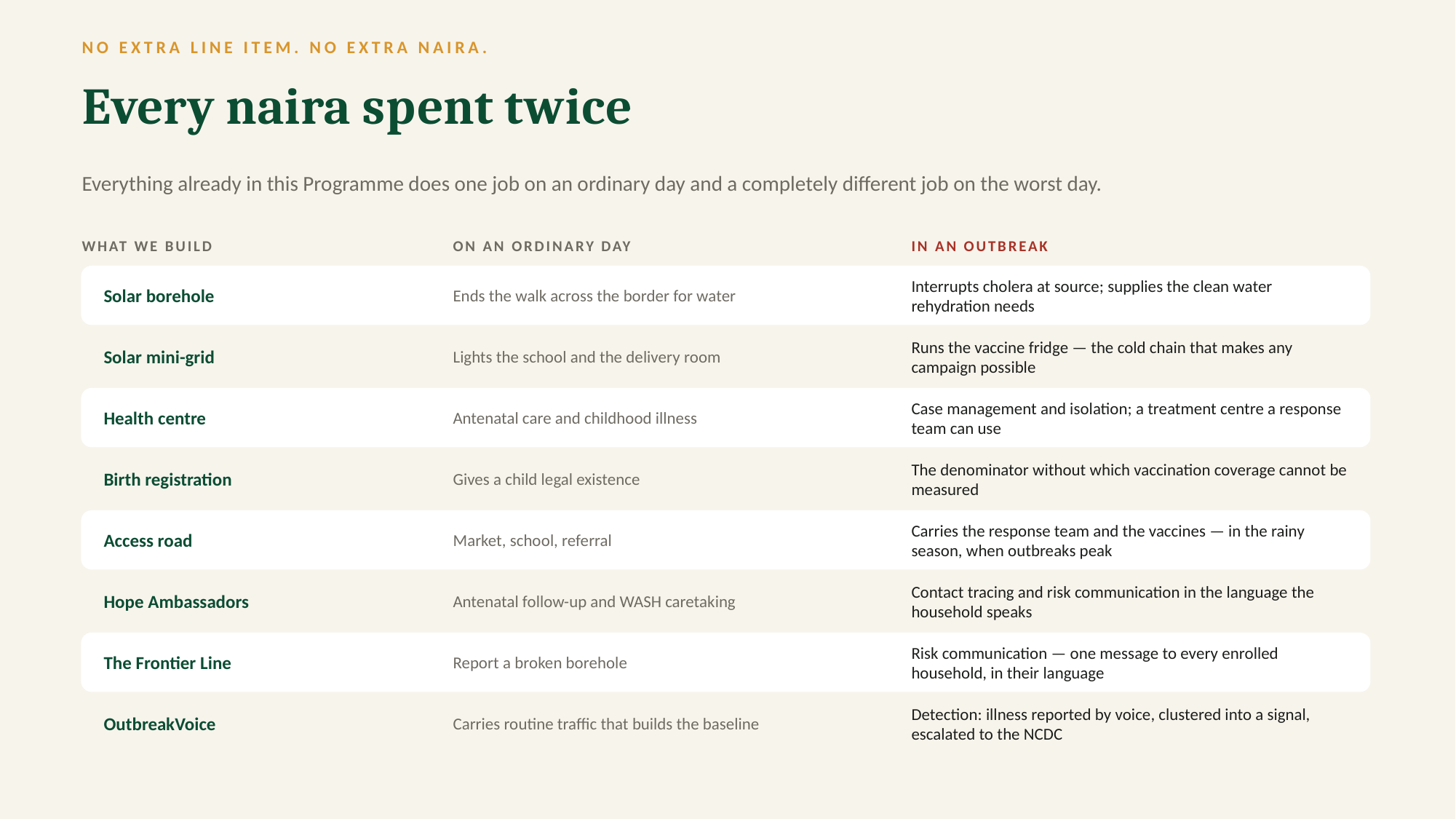

NO EXTRA LINE ITEM. NO EXTRA NAIRA.
Every naira spent twice
Everything already in this Programme does one job on an ordinary day and a completely different job on the worst day.
WHAT WE BUILD
ON AN ORDINARY DAY
IN AN OUTBREAK

Solar borehole
Ends the walk across the border for water
Interrupts cholera at source; supplies the clean water rehydration needs
Solar mini-grid
Lights the school and the delivery room
Runs the vaccine fridge — the cold chain that makes any campaign possible

Health centre
Antenatal care and childhood illness
Case management and isolation; a treatment centre a response team can use
Birth registration
Gives a child legal existence
The denominator without which vaccination coverage cannot be measured

Access road
Market, school, referral
Carries the response team and the vaccines — in the rainy season, when outbreaks peak
Hope Ambassadors
Antenatal follow-up and WASH caretaking
Contact tracing and risk communication in the language the household speaks

The Frontier Line
Report a broken borehole
Risk communication — one message to every enrolled household, in their language
OutbreakVoice
Carries routine traffic that builds the baseline
Detection: illness reported by voice, clustered into a signal, escalated to the NCDC